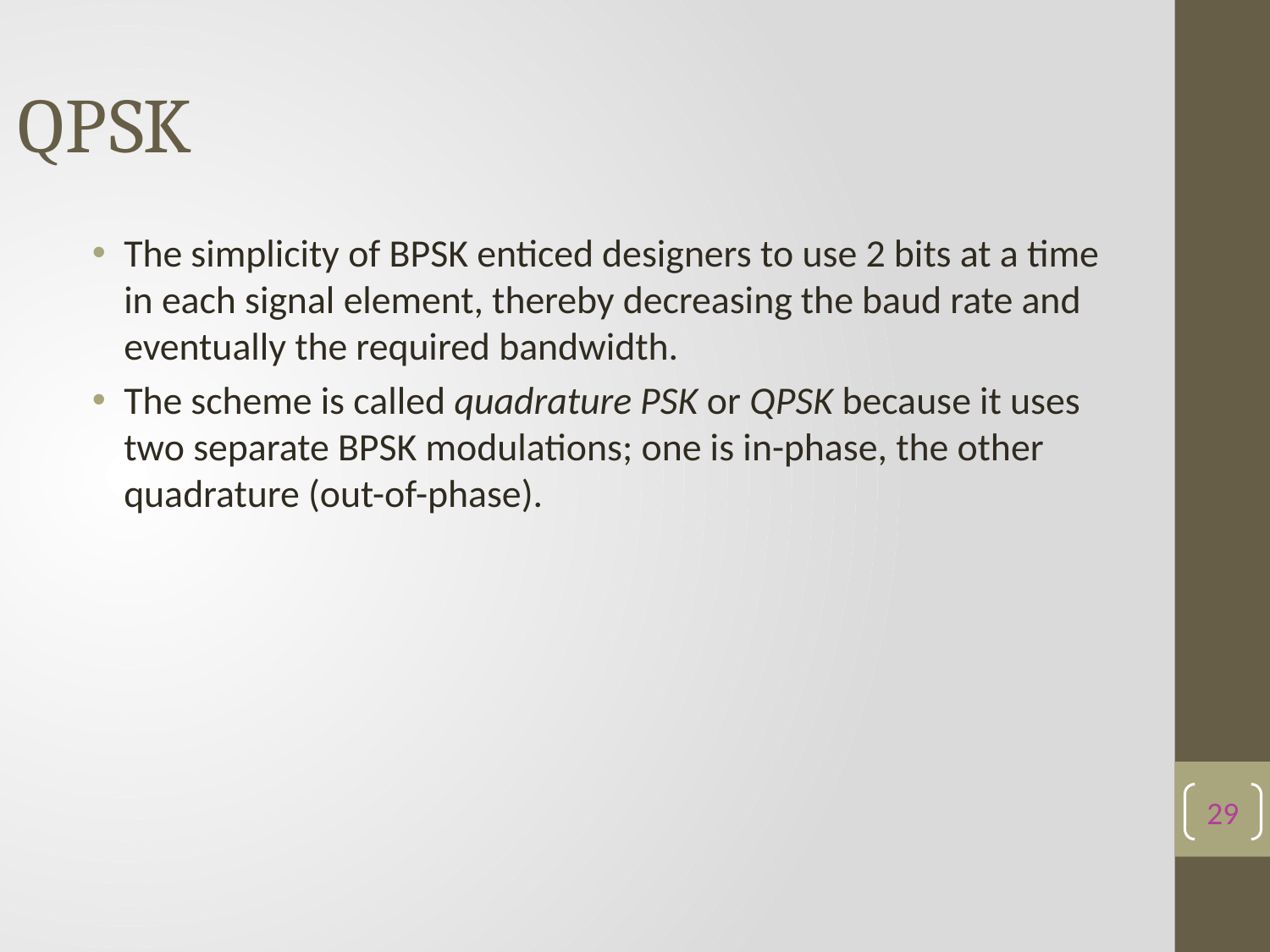

# QPSK
The simplicity of BPSK enticed designers to use 2 bits at a time in each signal element, thereby decreasing the baud rate and eventually the required bandwidth.
The scheme is called quadrature PSK or QPSK because it uses two separate BPSK modulations; one is in-phase, the other quadrature (out-of-phase).
29